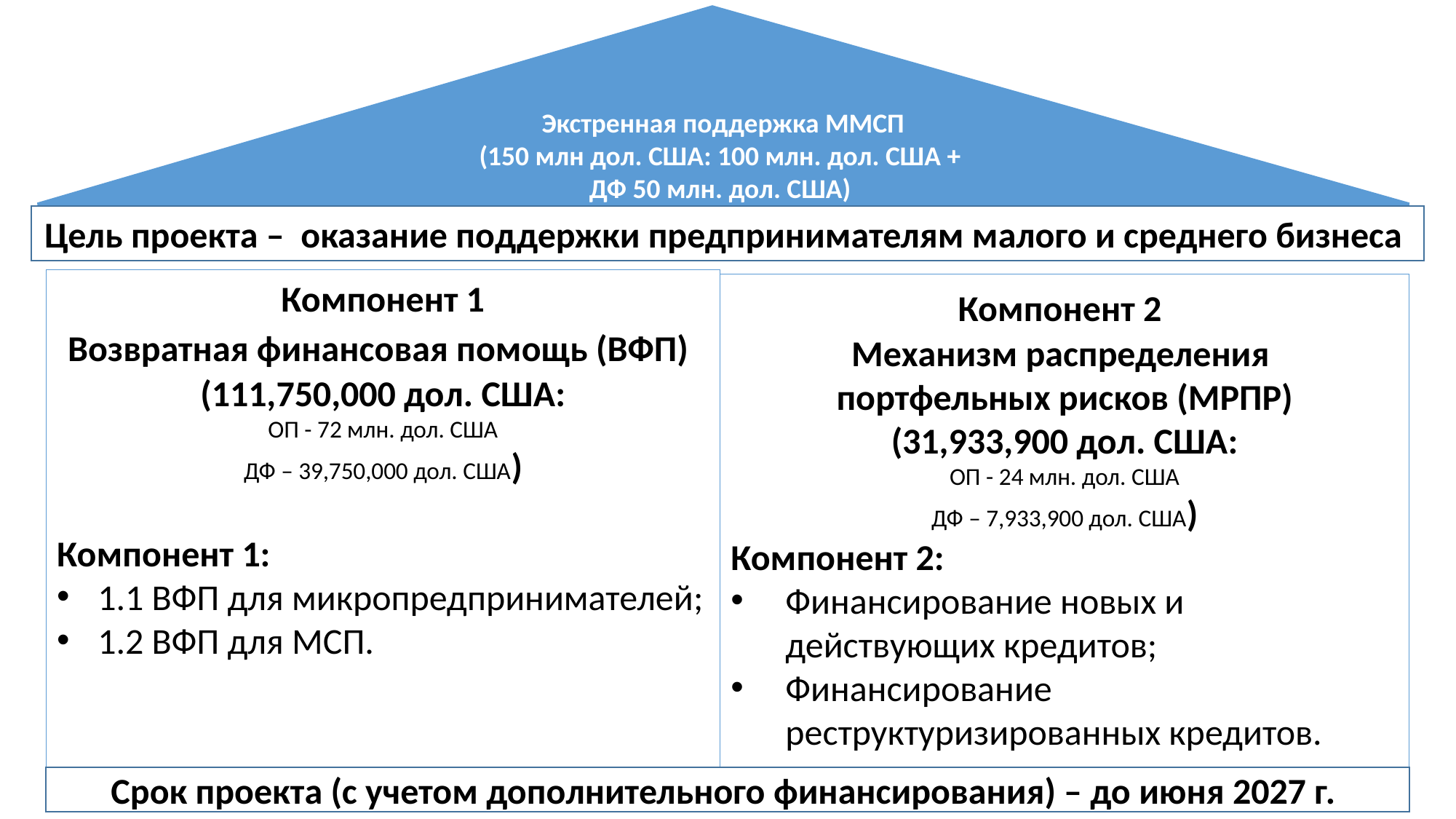

Экстренная поддержка ММСП
(150 млн дол. США: 100 млн. дол. США +
ДФ 50 млн. дол. США)

Цель проекта –  оказание поддержки предпринимателям малого и среднего бизнеса
Компонент 1
Возвратная финансовая помощь (ВФП)
(111,750,000 дол. США:
ОП - 72 млн. дол. США
ДФ – 39,750,000 дол. США)

Компонент 1:
1.1 ВФП для микропредпринимателей;
1.2 ВФП для МСП.
Компонент 2
Механизм распределения
портфельных рисков (МРПР)
(31,933,900 дол. США:
ОП - 24 млн. дол. США
ДФ – 7,933,900 дол. США)
Компонент 2:
Финансирование новых и действующих кредитов;
Финансирование реструктуризированных кредитов.
Срок проекта (с учетом дополнительного финансирования) – до июня 2027 г.